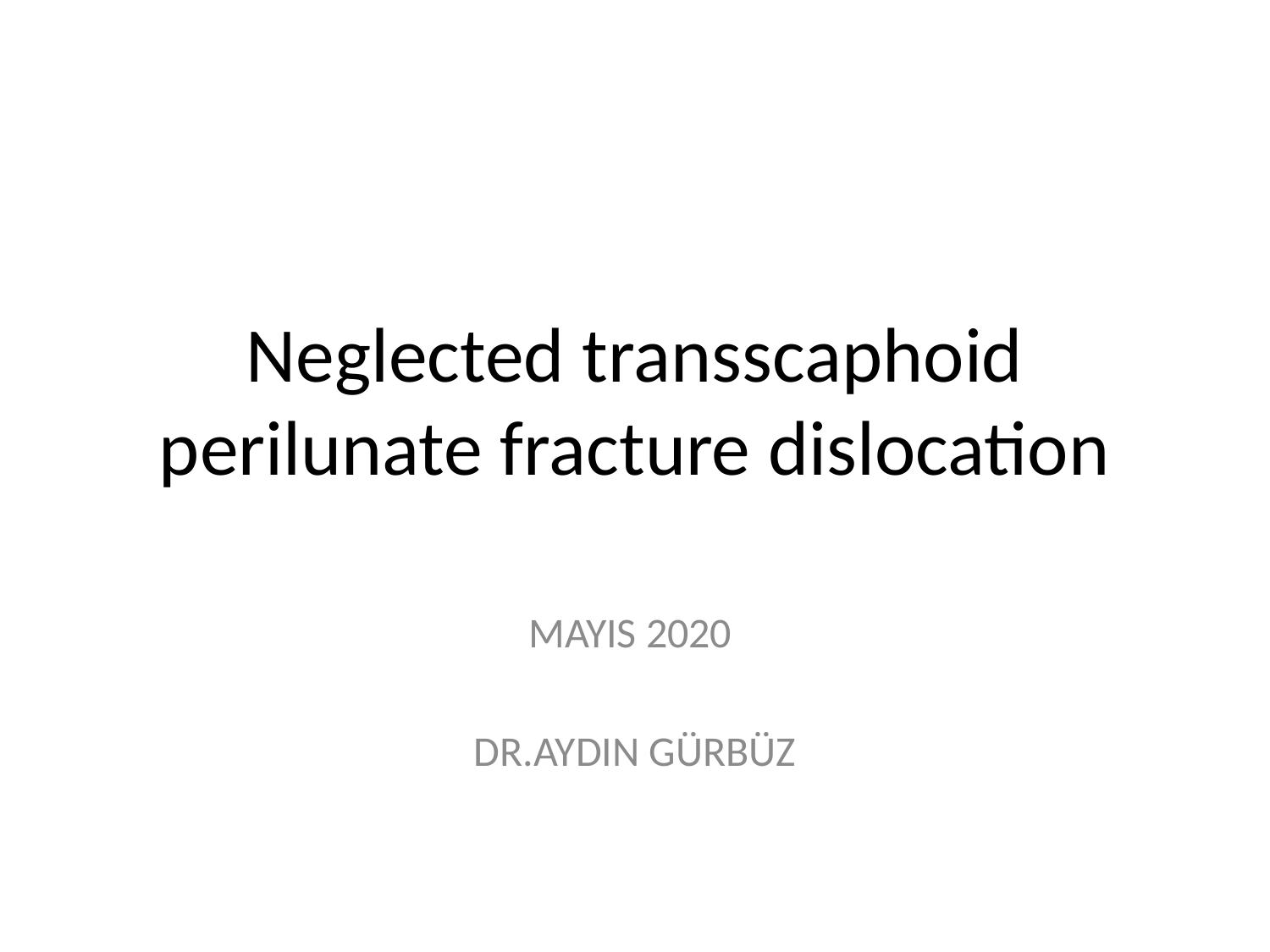

# Neglected transscaphoid perilunate fracture dislocation

MAYIS 2020

DR.AYDIN GÜRBÜZ